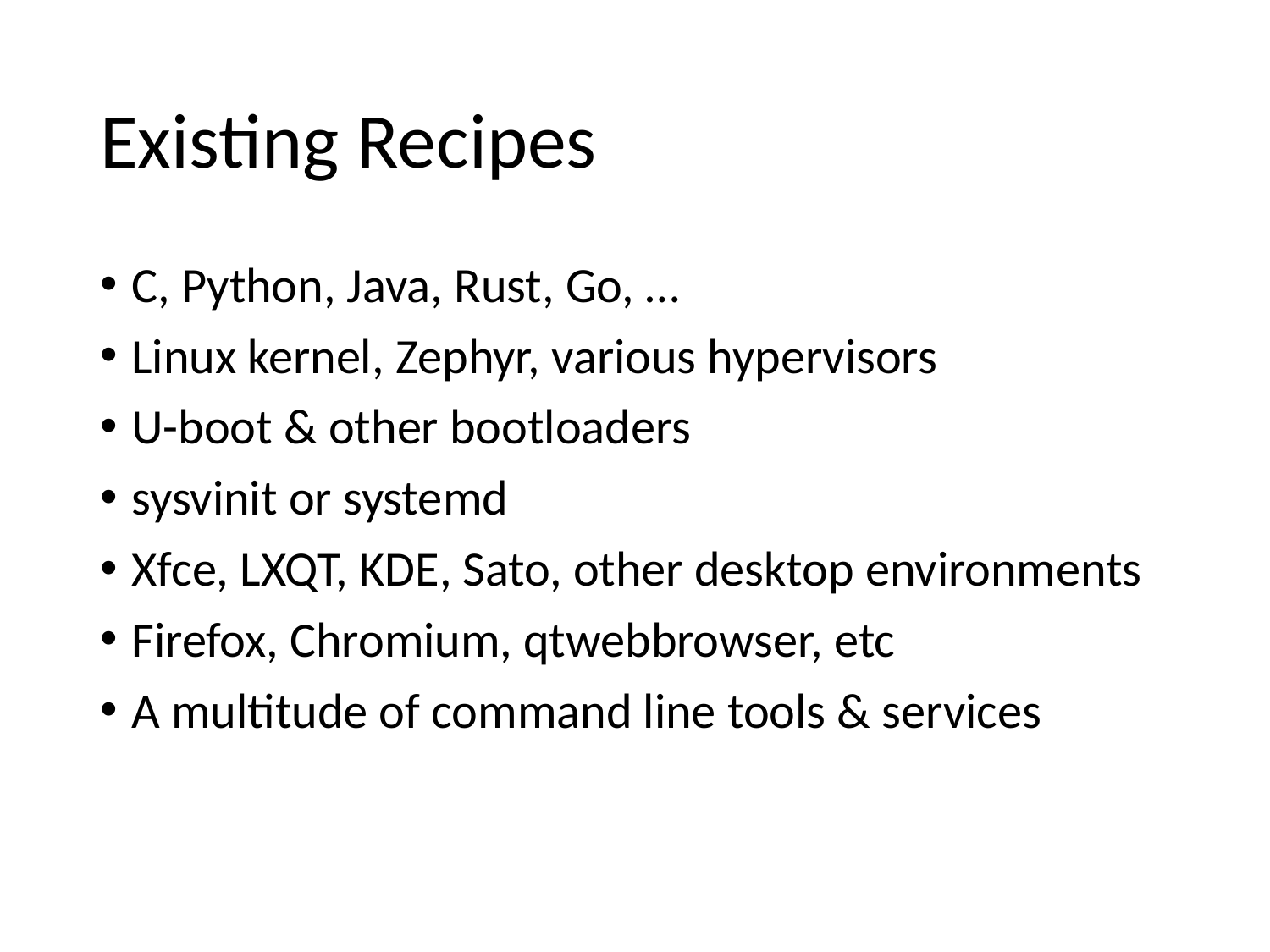

# Existing Recipes
C, Python, Java, Rust, Go, …
Linux kernel, Zephyr, various hypervisors
U-boot & other bootloaders
sysvinit or systemd
Xfce, LXQT, KDE, Sato, other desktop environments
Firefox, Chromium, qtwebbrowser, etc
A multitude of command line tools & services